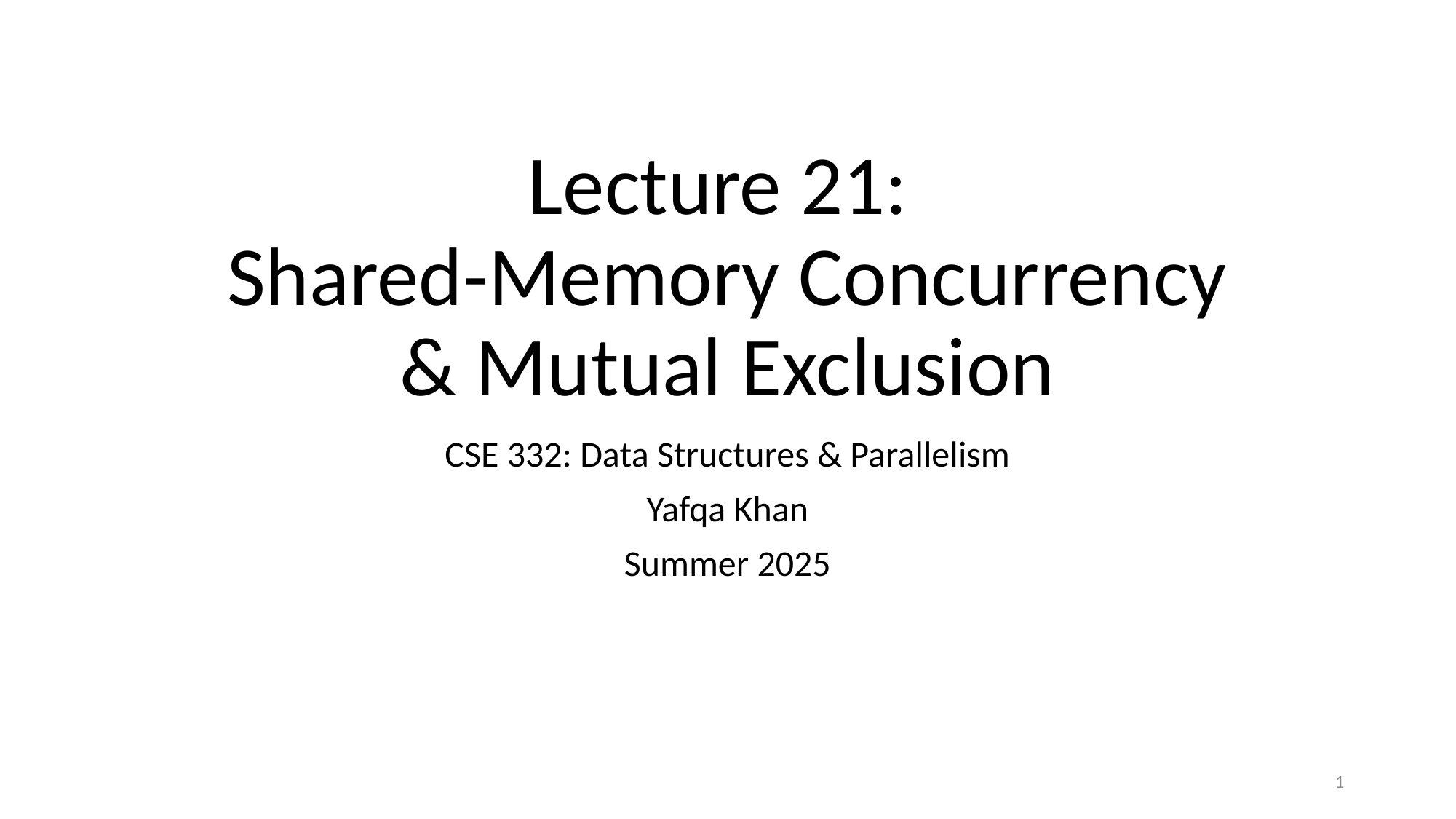

# Lecture 21: Shared-Memory Concurrency & Mutual Exclusion
CSE 332: Data Structures & Parallelism
Yafqa Khan
Summer 2025

1